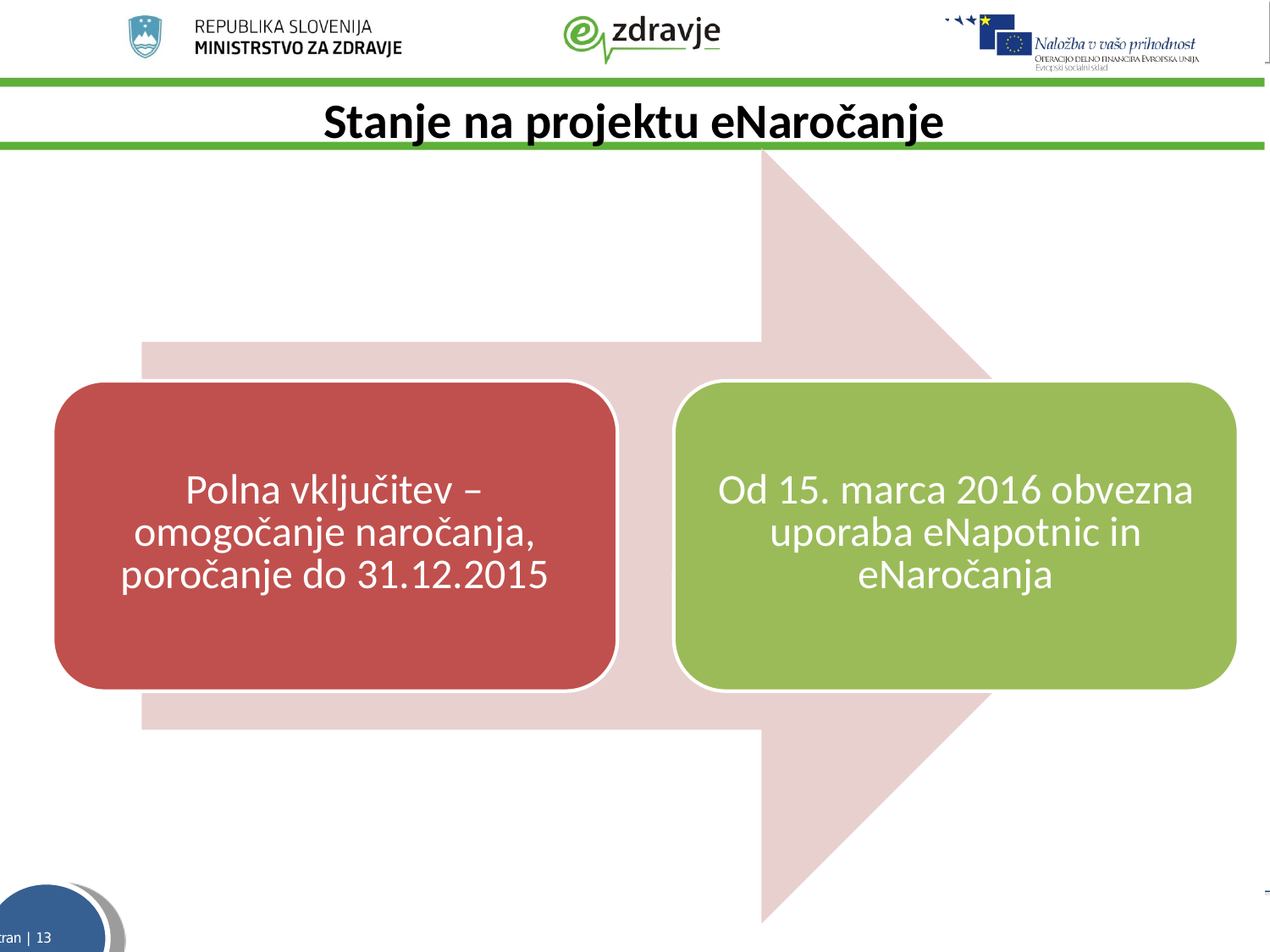

# Stanje na projektu eNaročanje
Polna vključitev – omogočanje naročanja, poročanje do 31.12.2015
Od 15. marca 2016 obvezna uporaba eNapotnic in eNaročanja